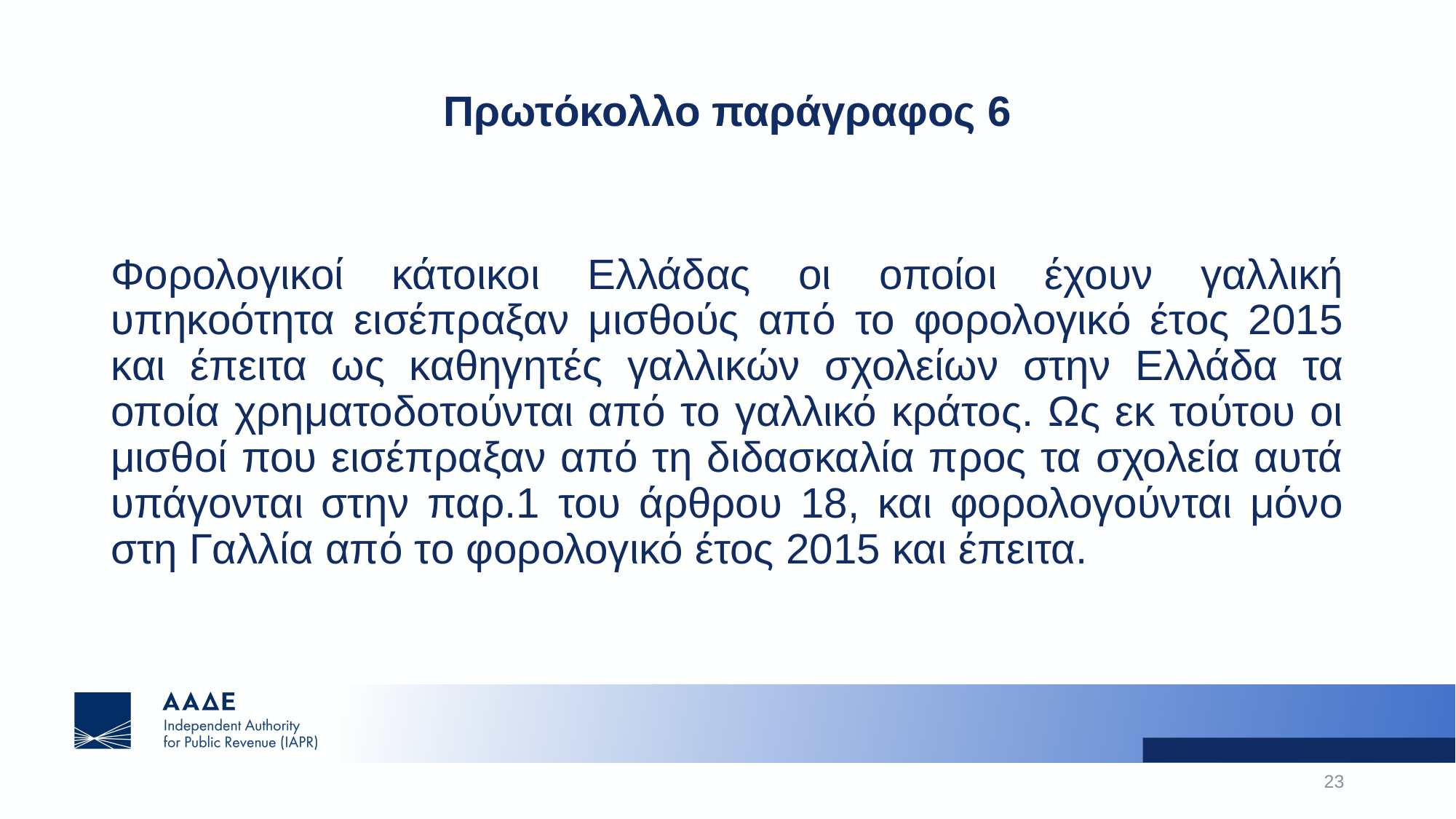

# Πρωτόκολλο παράγραφος 6

Φορολογικοί κάτοικοι Ελλάδας οι οποίοι έχουν γαλλική υπηκοότητα εισέπραξαν μισθούς από το φορολογικό έτος 2015 και έπειτα ως καθηγητές γαλλικών σχολείων στην Ελλάδα τα οποία χρηματοδοτούνται από το γαλλικό κράτος. Ως εκ τούτου οι μισθοί που εισέπραξαν από τη διδασκαλία προς τα σχολεία αυτά υπάγονται στην παρ.1 του άρθρου 18, και φορολογούνται μόνο στη Γαλλία από το φορολογικό έτος 2015 και έπειτα.

23